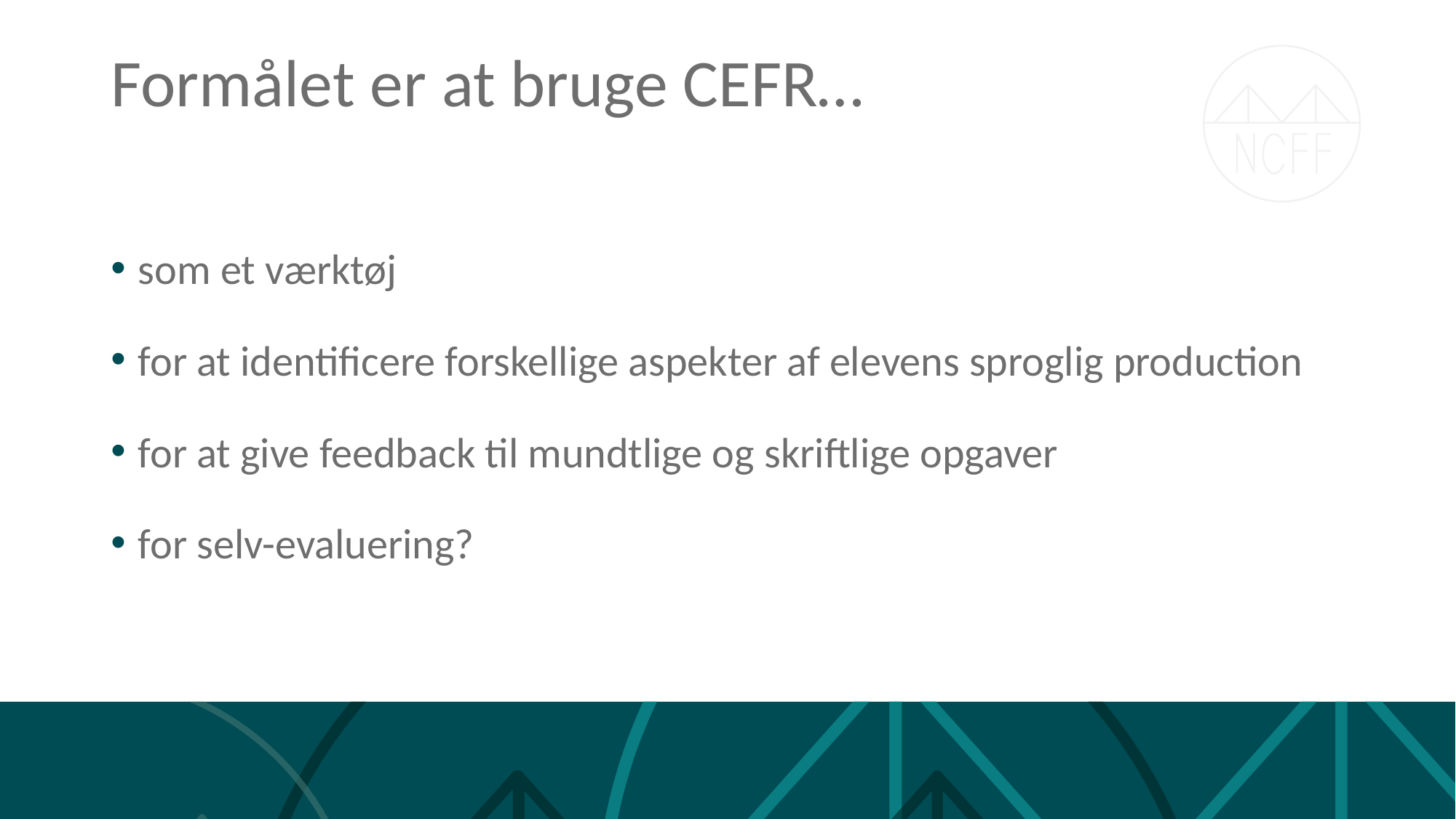

# Formålet er at bruge CEFR…
som et værktøj
for at identificere forskellige aspekter af elevens sproglig production
for at give feedback til mundtlige og skriftlige opgaver
for selv-evaluering?